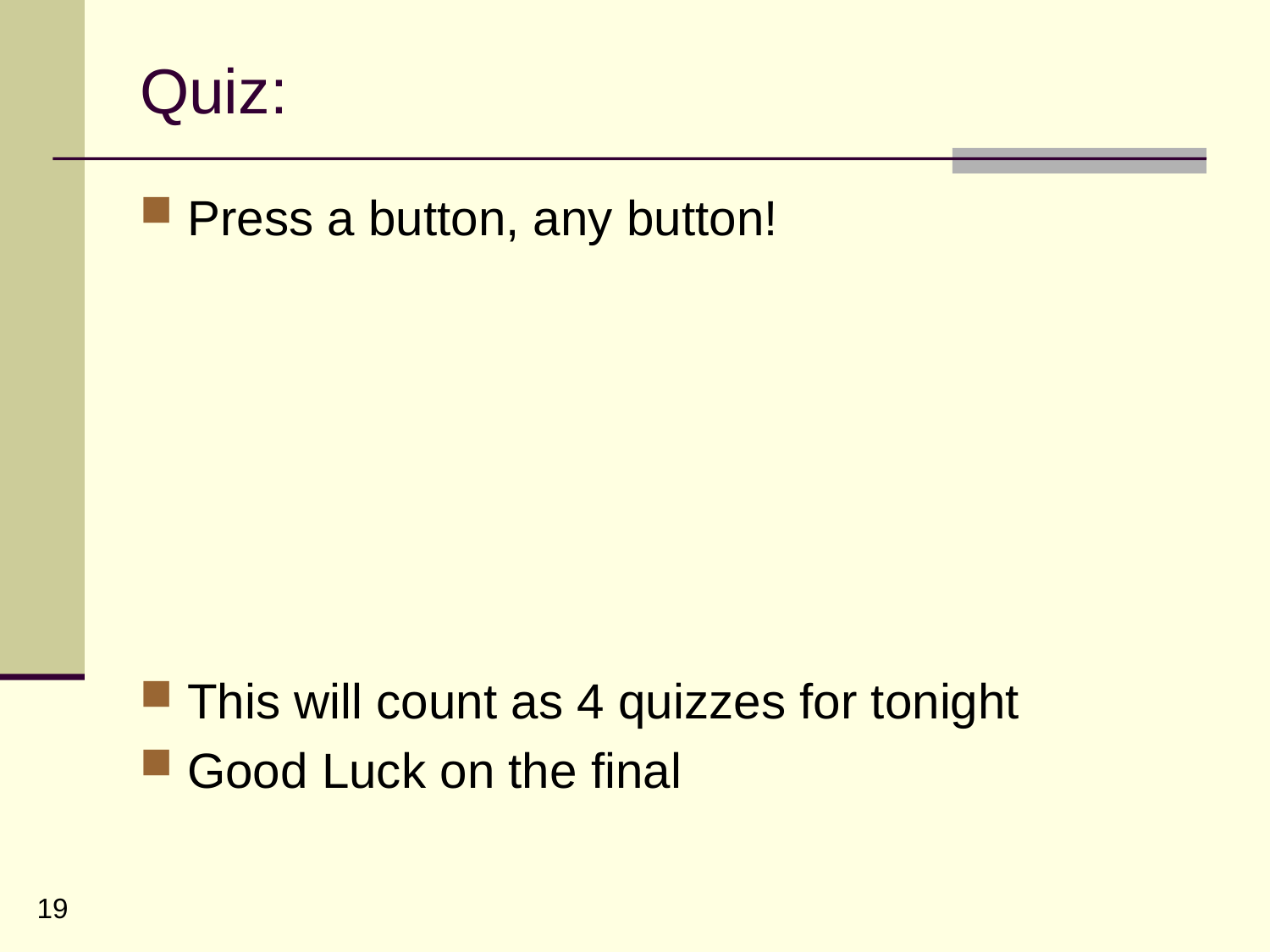

# Quiz:
Press a button, any button!

This will count as 4 quizzes for tonight
Good Luck on the final
19